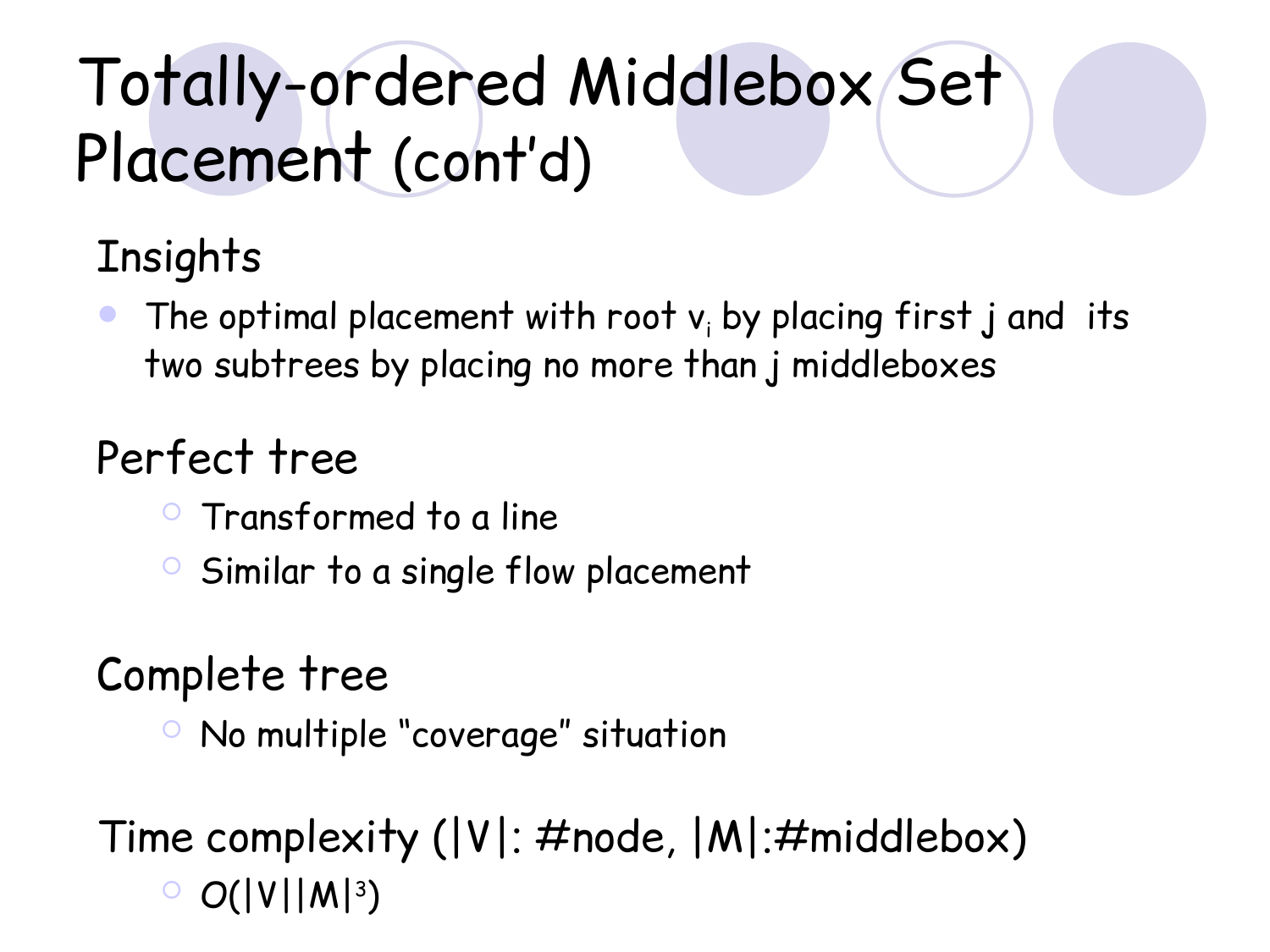

# Totally-ordered Middlebox Set Placement (cont’d)
Insights
The optimal placement with root vi by placing first j and  its two subtrees by placing no more than j middleboxes

Perfect tree
Transformed to a line
Similar to a single flow placement

Complete tree
No multiple “coverage” situation

Time complexity (|V|: #node, |M|:#middlebox)
O(|V||M|3)